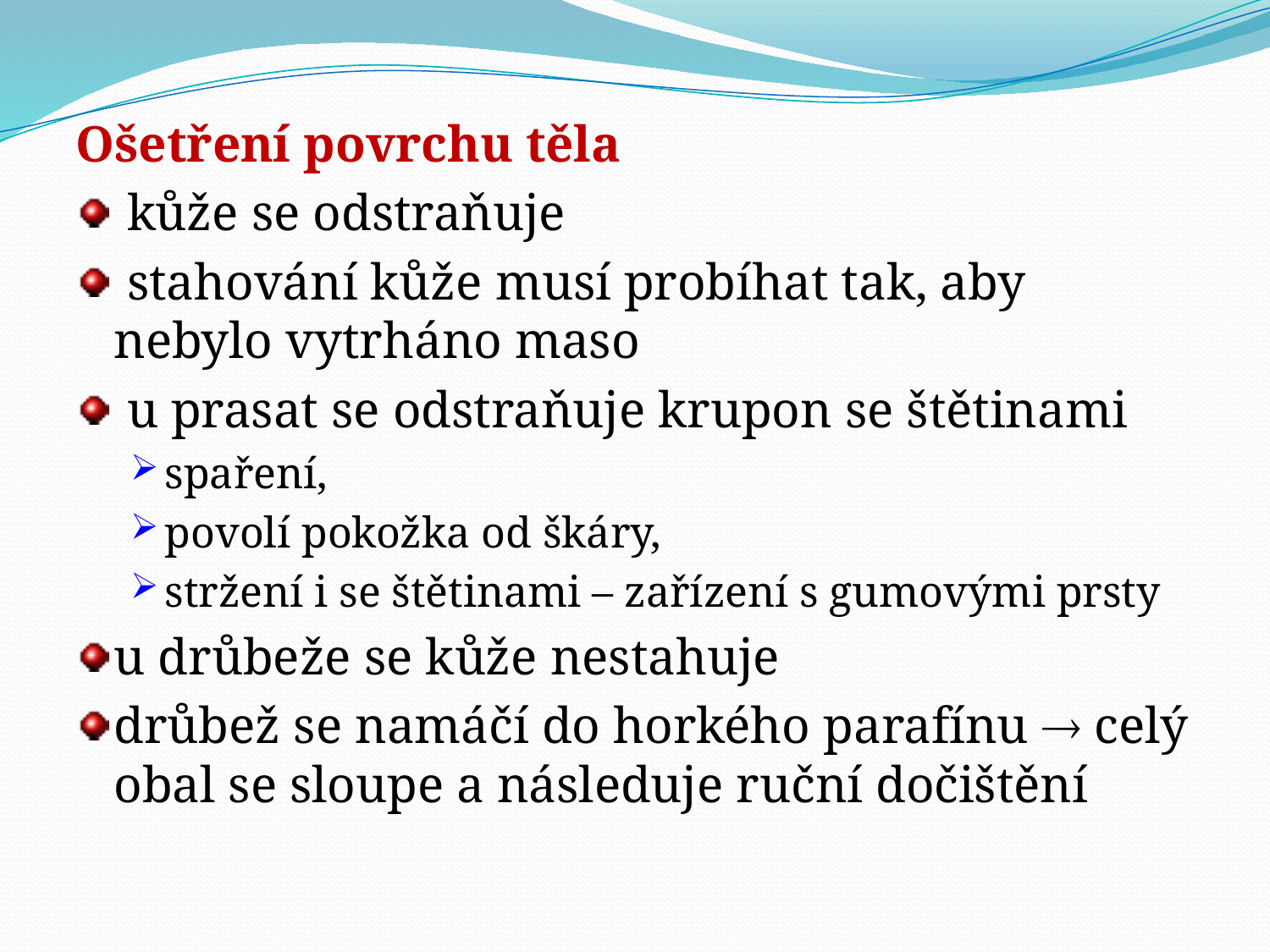

Ošetření povrchu těla
 kůže se odstraňuje
 stahování kůže musí probíhat tak, aby nebylo vytrháno maso
 u prasat se odstraňuje krupon se štětinami
spaření,
povolí pokožka od škáry,
stržení i se štětinami – zařízení s gumovými prsty
u drůbeže se kůže nestahuje
drůbež se namáčí do horkého parafínu → celý obal se sloupe a následuje ruční dočištění